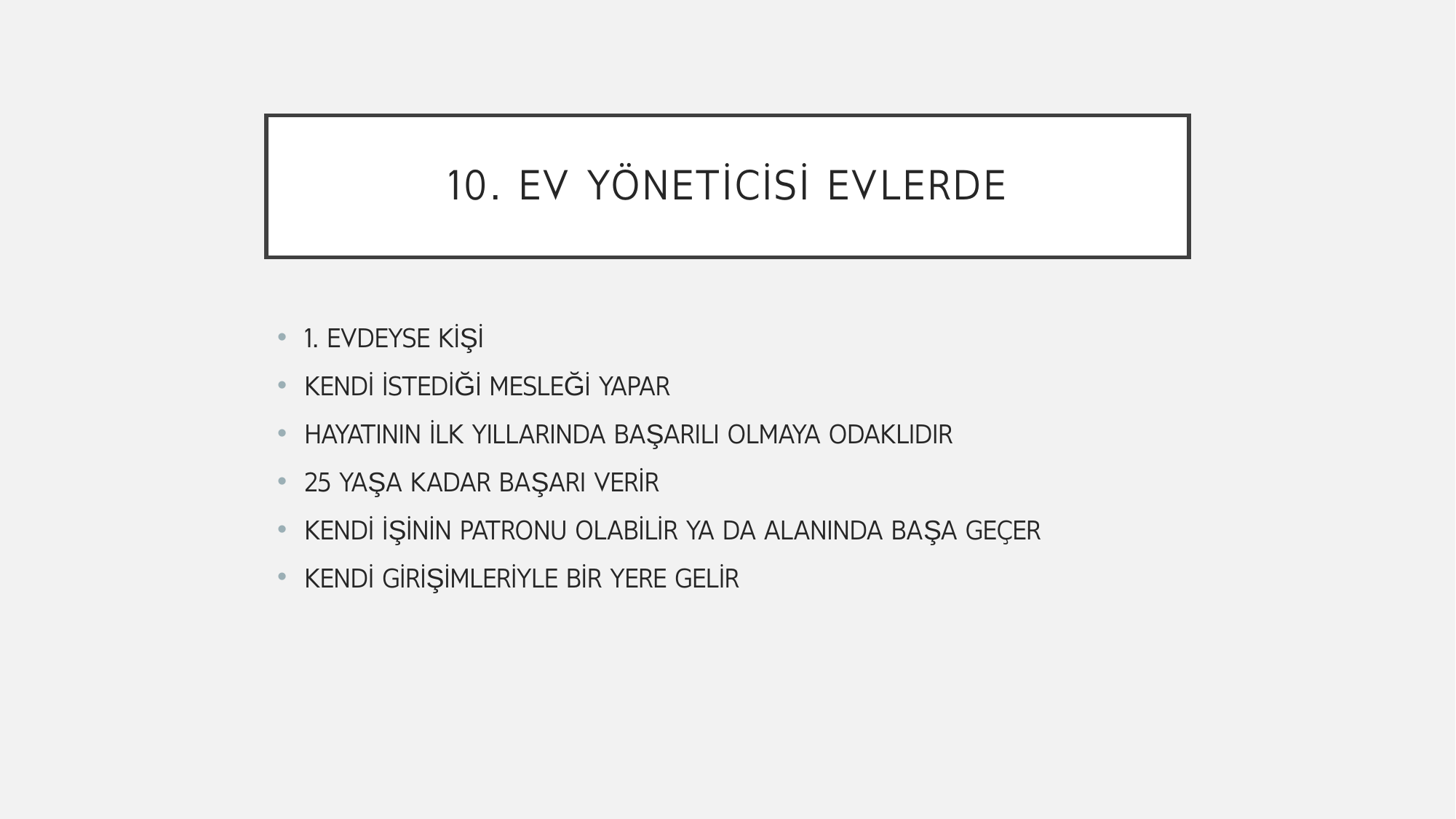

# 10. EV YÖNETİCİSİ EVLERDE
1. EVDEYSE KİŞİ
KENDİ İSTEDİĞİ MESLEĞİ YAPAR
HAYATININ İLK YILLARINDA BAŞARILI OLMAYA ODAKLIDIR
25 YAŞA KADAR BAŞARI VERİR
KENDİ İŞİNİN PATRONU OLABİLİR YA DA ALANINDA BAŞA GEÇER
KENDİ GİRİŞİMLERİYLE BİR YERE GELİR